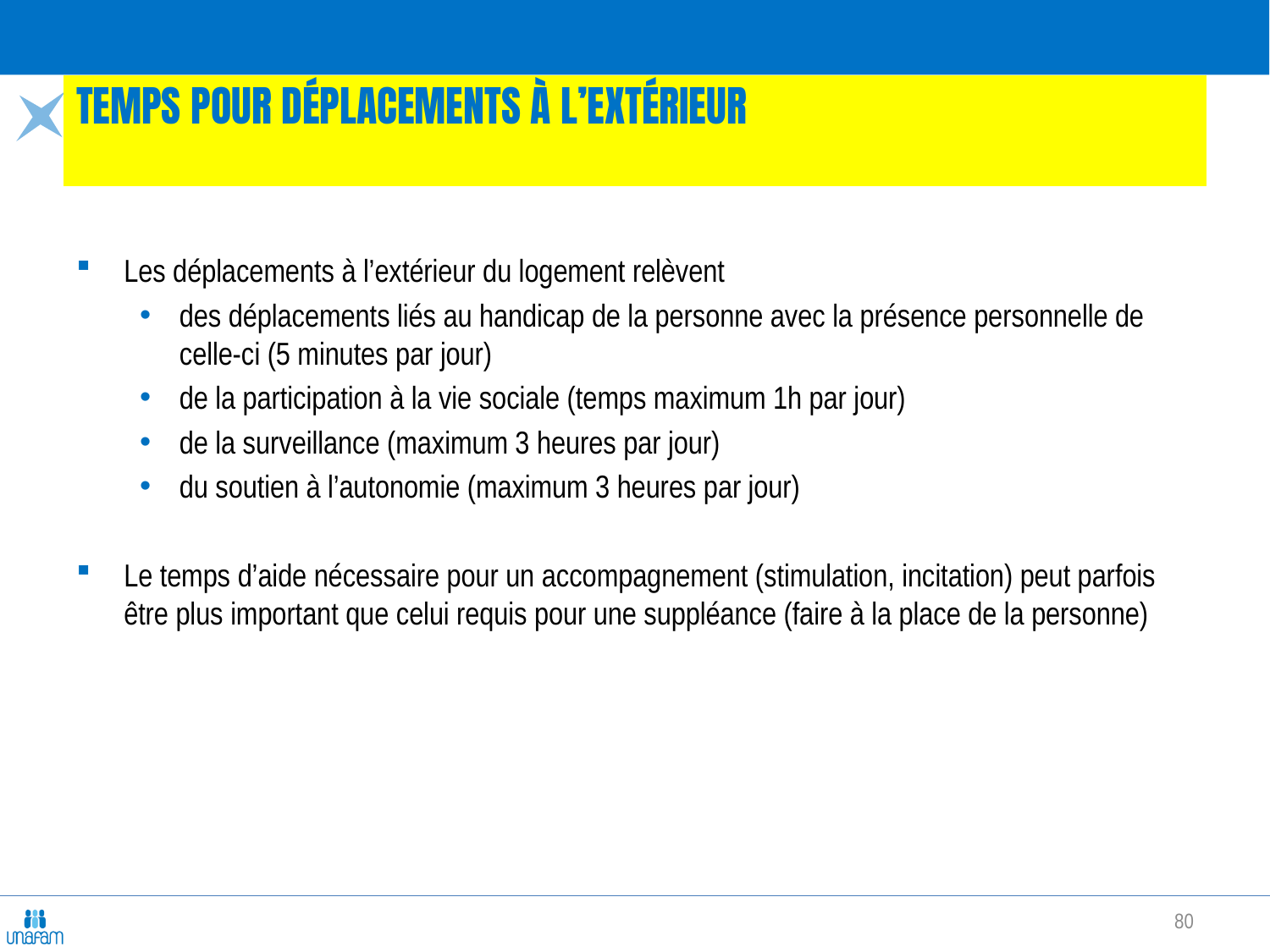

# Temps pour déplacements à l’extérieur

Les déplacements à l’extérieur du logement relèvent
des déplacements liés au handicap de la personne avec la présence personnelle de celle-ci (5 minutes par jour)
de la participation à la vie sociale (temps maximum 1h par jour)
de la surveillance (maximum 3 heures par jour)
du soutien à l’autonomie (maximum 3 heures par jour)

Le temps d’aide nécessaire pour un accompagnement (stimulation, incitation) peut parfois être plus important que celui requis pour une suppléance (faire à la place de la personne)
80